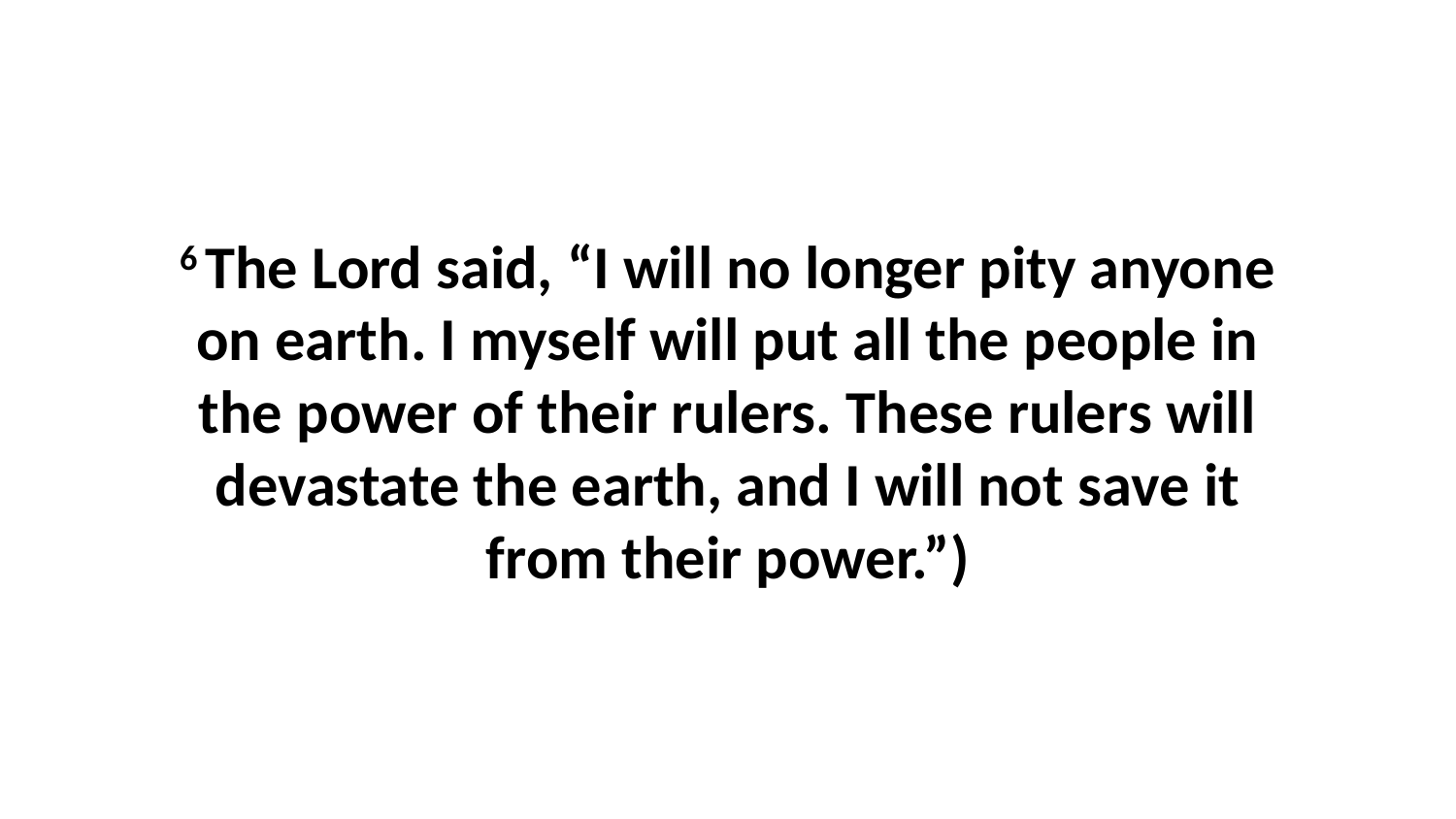

6 The Lord said, “I will no longer pity anyone on earth. I myself will put all the people in the power of their rulers. These rulers will devastate the earth, and I will not save it from their power.”)